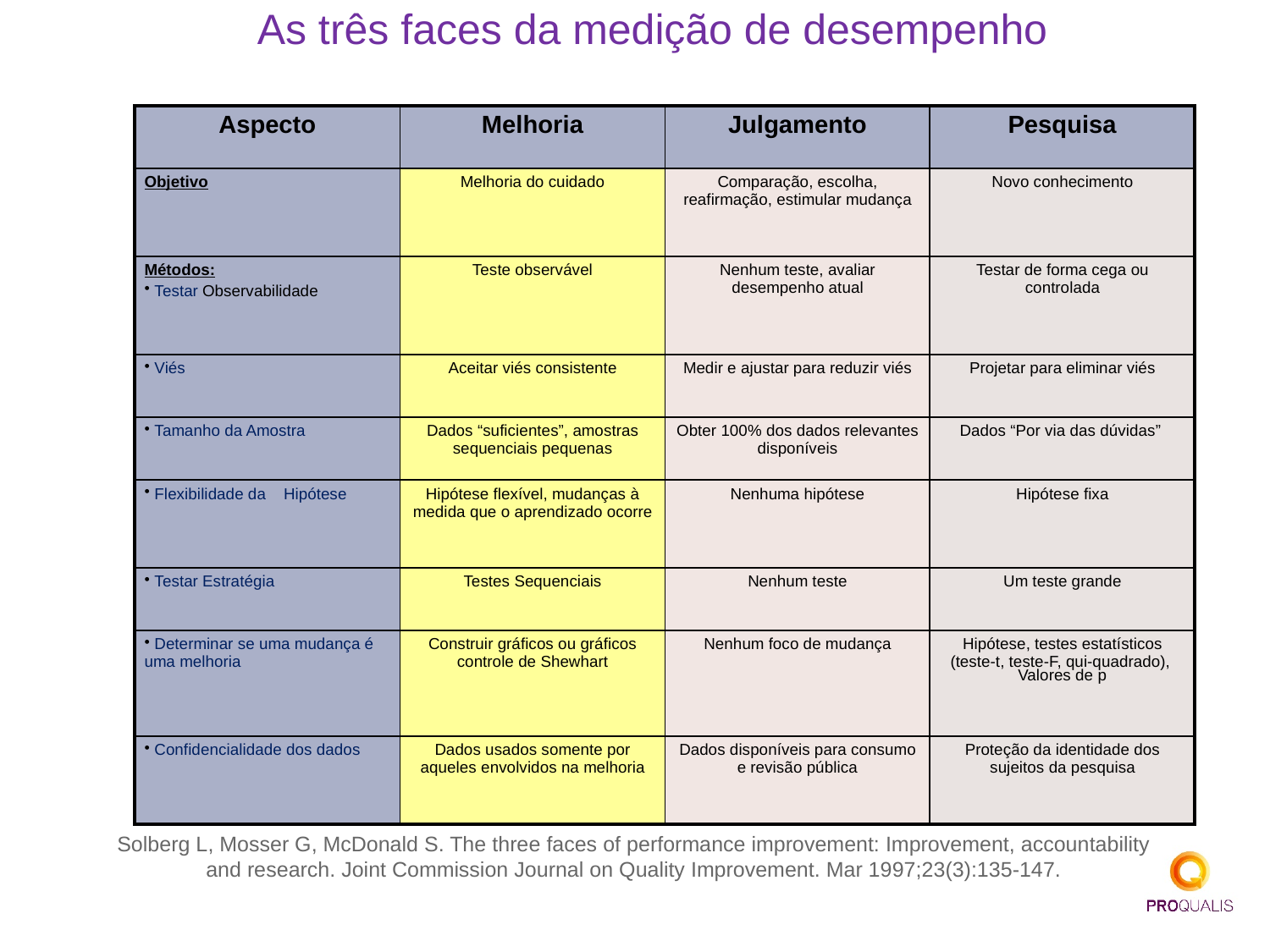

As três faces da medição de desempenho
| Aspecto | Melhoria | Julgamento | Pesquisa |
| --- | --- | --- | --- |
| Objetivo | Melhoria do cuidado | Comparação, escolha, reafirmação, estimular mudança | Novo conhecimento |
| Métodos: Testar Observabilidade | Teste observável | Nenhum teste, avaliar desempenho atual | Testar de forma cega ou controlada |
| Viés | Aceitar viés consistente | Medir e ajustar para reduzir viés | Projetar para eliminar viés |
| Tamanho da Amostra | Dados “suficientes”, amostras sequenciais pequenas | Obter 100% dos dados relevantes disponíveis | Dados “Por via das dúvidas” |
| Flexibilidade da Hipótese | Hipótese flexível, mudanças à medida que o aprendizado ocorre | Nenhuma hipótese | Hipótese fixa |
| Testar Estratégia | Testes Sequenciais | Nenhum teste | Um teste grande |
| Determinar se uma mudança é uma melhoria | Construir gráficos ou gráficos controle de Shewhart | Nenhum foco de mudança | Hipótese, testes estatísticos (teste-t, teste-F, qui-quadrado), Valores de p |
| Confidencialidade dos dados | Dados usados somente por aqueles envolvidos na melhoria | Dados disponíveis para consumo e revisão pública | Proteção da identidade dos sujeitos da pesquisa |
Solberg L, Mosser G, McDonald S. The three faces of performance improvement: Improvement, accountability and research. Joint Commission Journal on Quality Improvement. Mar 1997;23(3):135-147.